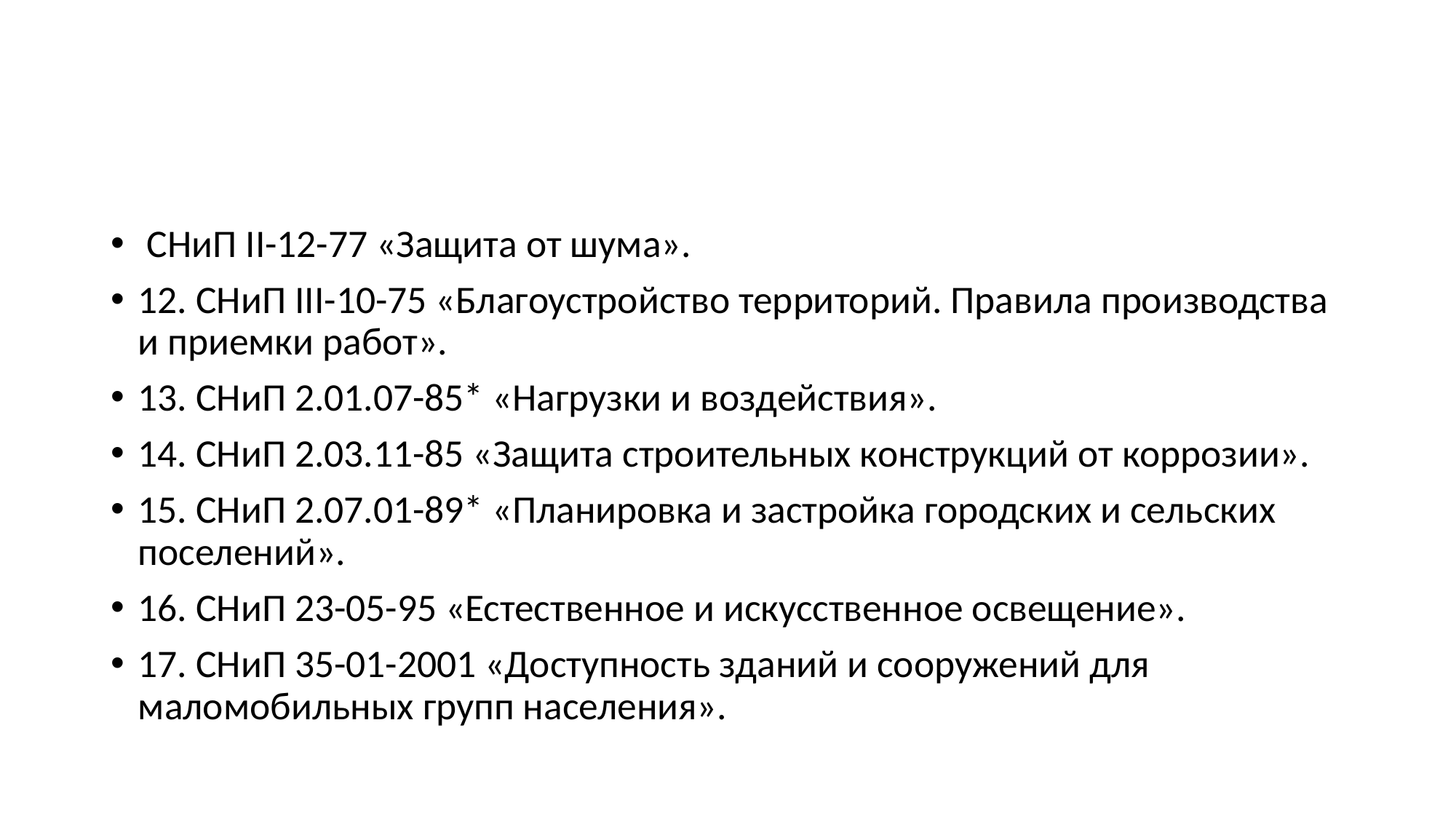

#
 СНиП II-12-77 «Защита от шума».
12. СНиП III-10-75 «Благоустройство территорий. Правила производства и приемки работ».
13. СНиП 2.01.07-85* «Нагрузки и воздействия».
14. СНиП 2.03.11-85 «Защита строительных конструкций от коррозии».
15. СНиП 2.07.01-89* «Планировка и застройка городских и сельских поселений».
16. СНиП 23-05-95 «Естественное и искусственное освещение».
17. СНиП 35-01-2001 «Доступность зданий и сооружений для маломобильных групп населения».